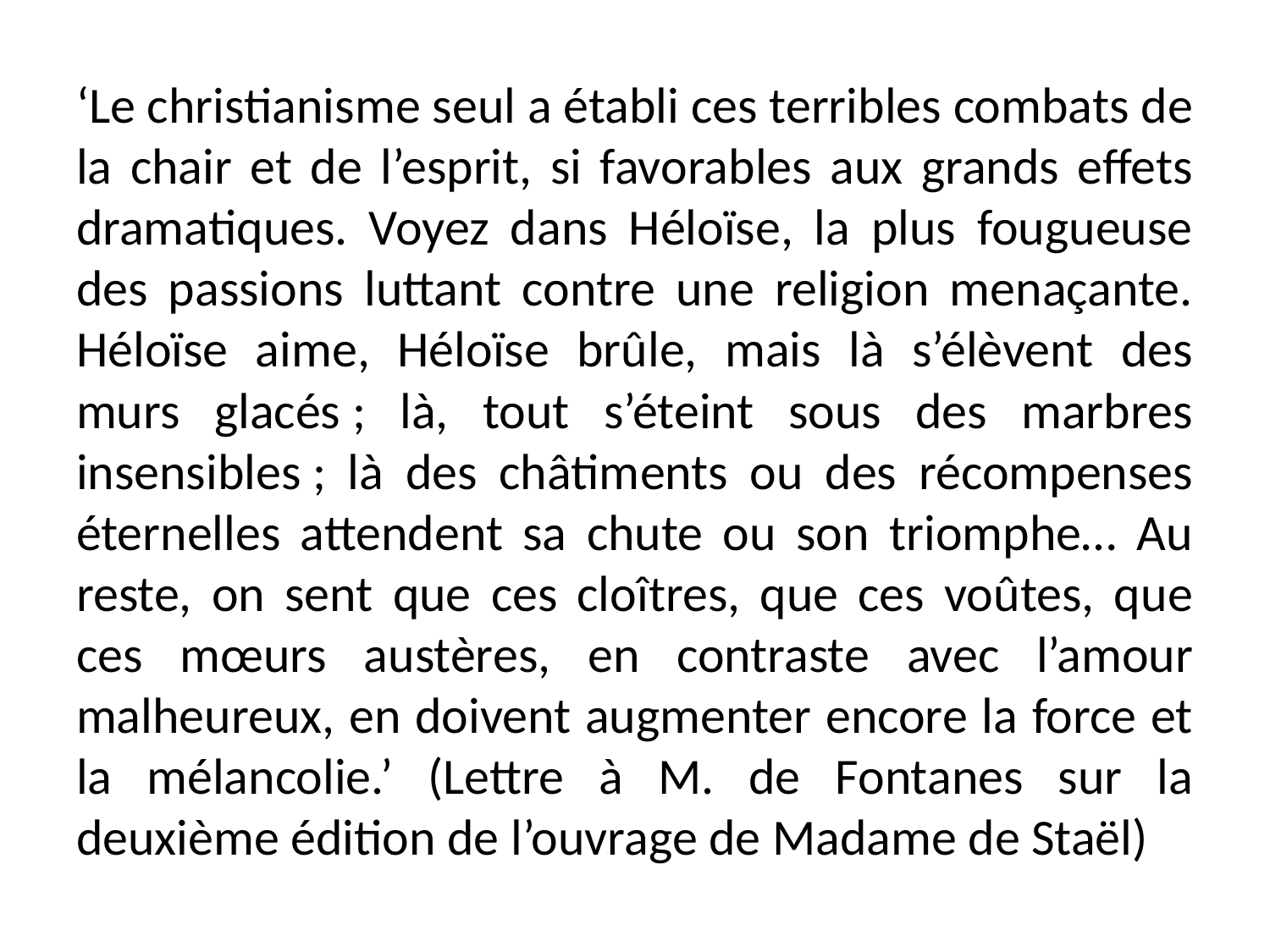

#
‘Le christianisme seul a établi ces terribles combats de la chair et de l’esprit, si favorables aux grands effets dramatiques. Voyez dans Héloïse, la plus fougueuse des passions luttant contre une religion menaçante. Héloïse aime, Héloïse brûle, mais là s’élèvent des murs glacés ; là, tout s’éteint sous des marbres insensibles ; là des châtiments ou des récompenses éternelles attendent sa chute ou son triomphe… Au reste, on sent que ces cloîtres, que ces voûtes, que ces mœurs austères, en contraste avec l’amour malheureux, en doivent augmenter encore la force et la mélancolie.’ (Lettre à M. de Fontanes sur la deuxième édition de l’ouvrage de Madame de Staël)